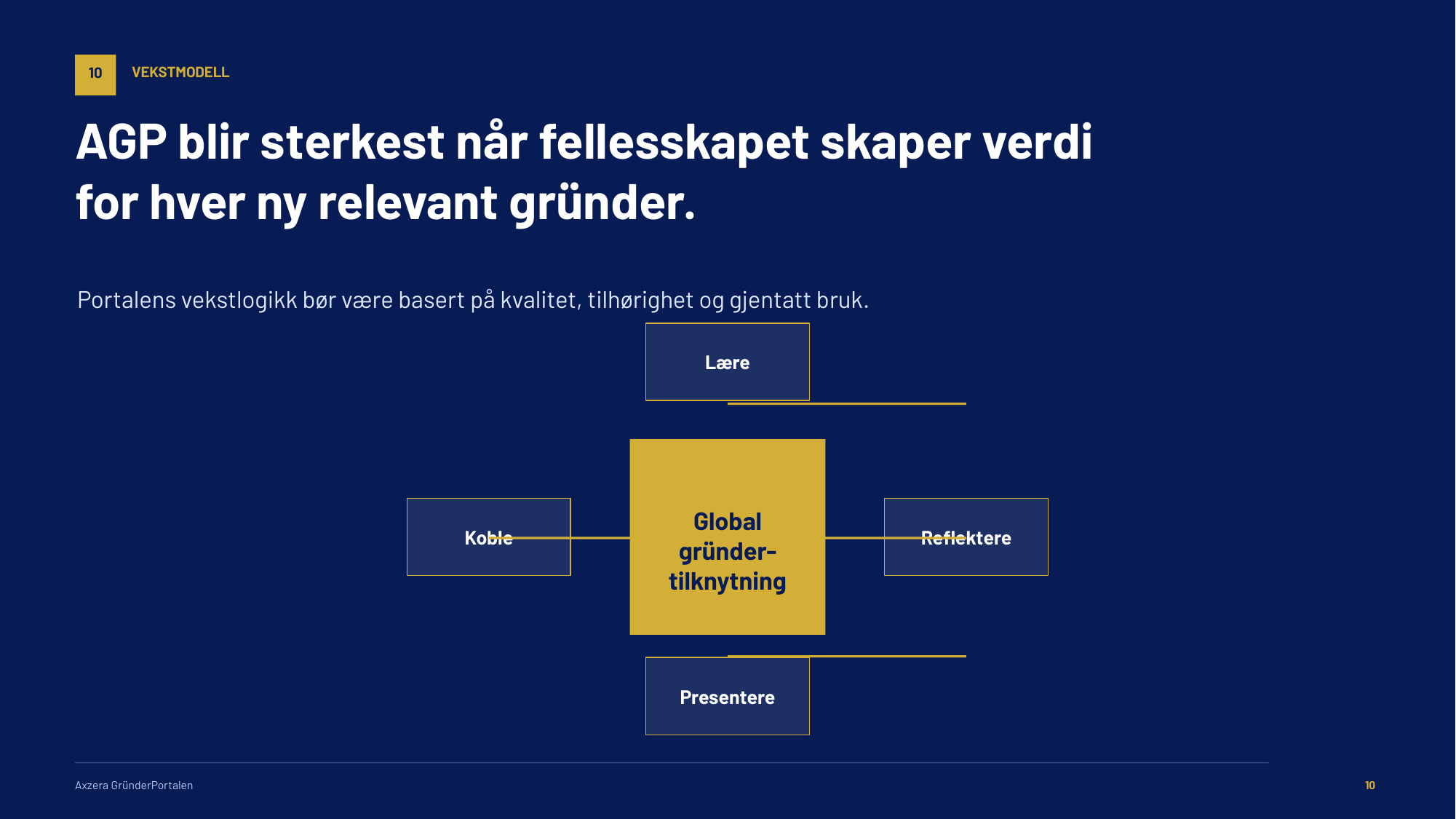

VEKSTMODELL
10
AGP blir sterkest når fellesskapet skaper verdi for hver ny relevant gründer.
Portalens vekstlogikk bør være basert på kvalitet, tilhørighet og gjentatt bruk.

Lære

Global gründer-tilknytning
Koble
Reflektere

Presentere

Axzera GründerPortalen
10